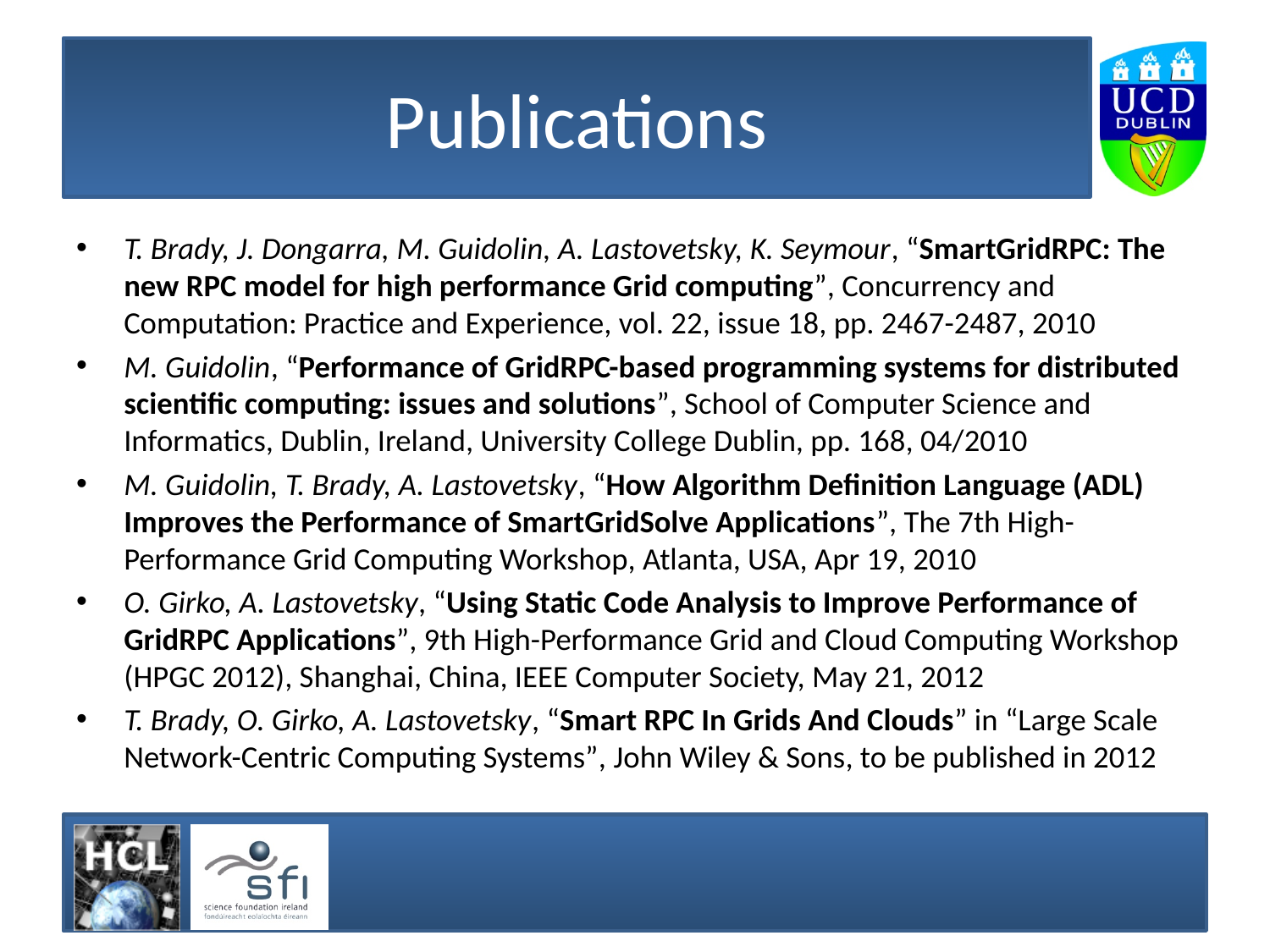

# Publications
T. Brady, J. Dongarra, M. Guidolin, A. Lastovetsky, K. Seymour, “SmartGridRPC: The new RPC model for high performance Grid computing”, Concurrency and Computation: Practice and Experience, vol. 22, issue 18, pp. 2467-2487, 2010
M. Guidolin, “Performance of GridRPC-based programming systems for distributed scientific computing: issues and solutions”, School of Computer Science and Informatics, Dublin, Ireland, University College Dublin, pp. 168, 04/2010
M. Guidolin, T. Brady, A. Lastovetsky, “How Algorithm Definition Language (ADL) Improves the Performance of SmartGridSolve Applications”, The 7th High-Performance Grid Computing Workshop, Atlanta, USA, Apr 19, 2010
O. Girko, A. Lastovetsky, “Using Static Code Analysis to Improve Performance of GridRPC Applications”, 9th High-Performance Grid and Cloud Computing Workshop (HPGC 2012), Shanghai, China, IEEE Computer Society, May 21, 2012
T. Brady, O. Girko, A. Lastovetsky, “Smart RPC In Grids And Clouds” in “Large Scale Network-Centric Computing Systems”, John Wiley & Sons, to be published in 2012